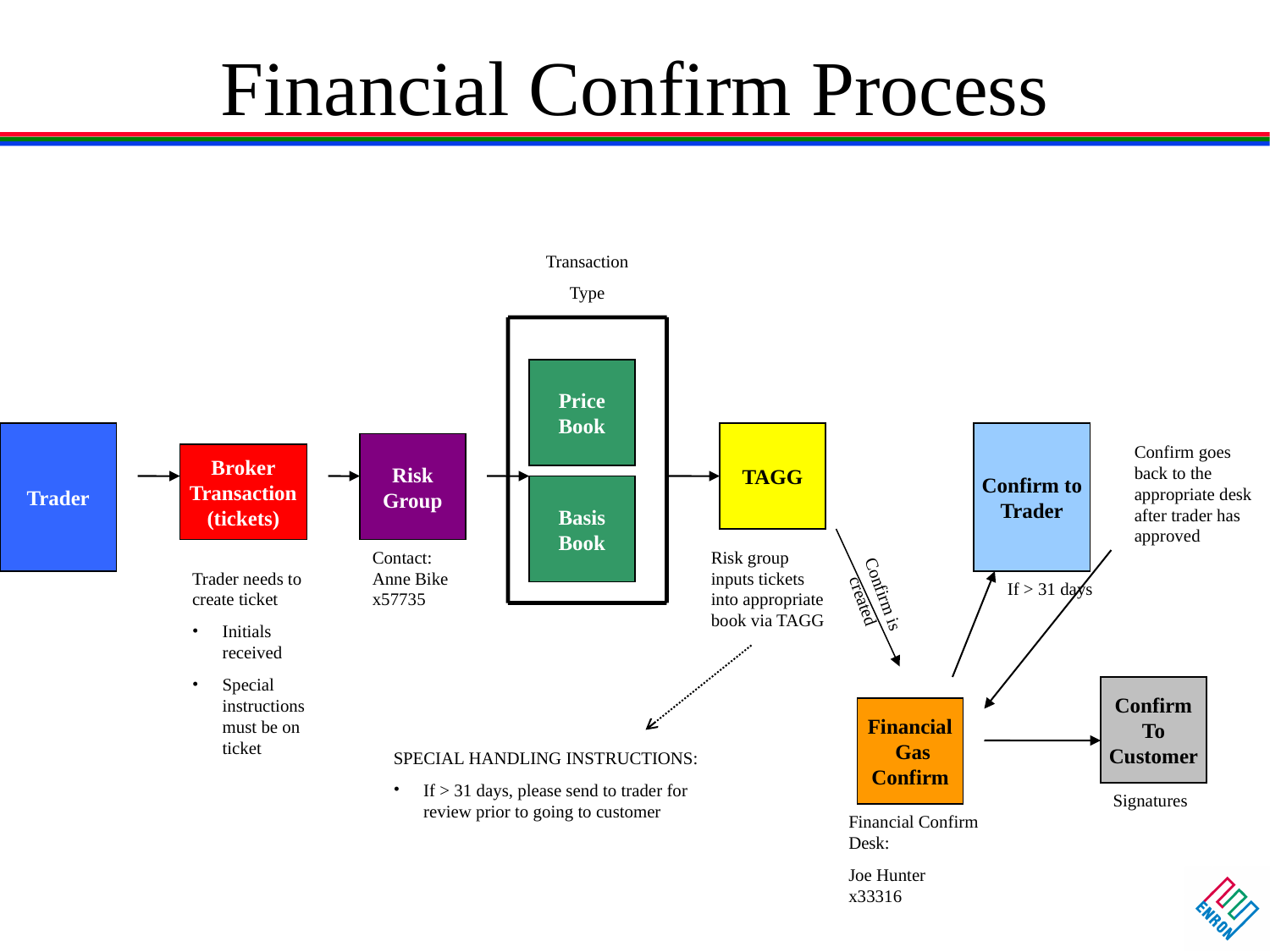

# Financial Confirm Process
Transaction
Type

Price
Book
Trader
TAGG
Confirm to
Trader
Risk
Group
Confirm goes back to the appropriate desk after trader has approved
Broker
Transaction
(tickets)

Basis
Book

Contact: Anne Bike x57735

Risk group inputs tickets into appropriate book via TAGG

Trader needs to create ticket
Initials received
Special instructions must be on ticket
Confirm is created

If > 31 days

Confirm
To
Customer
Financial
 Gas
Confirm
SPECIAL HANDLING INSTRUCTIONS:
If > 31 days, please send to trader for review prior to going to customer

Signatures
Financial Confirm Desk:
Joe Hunter x33316